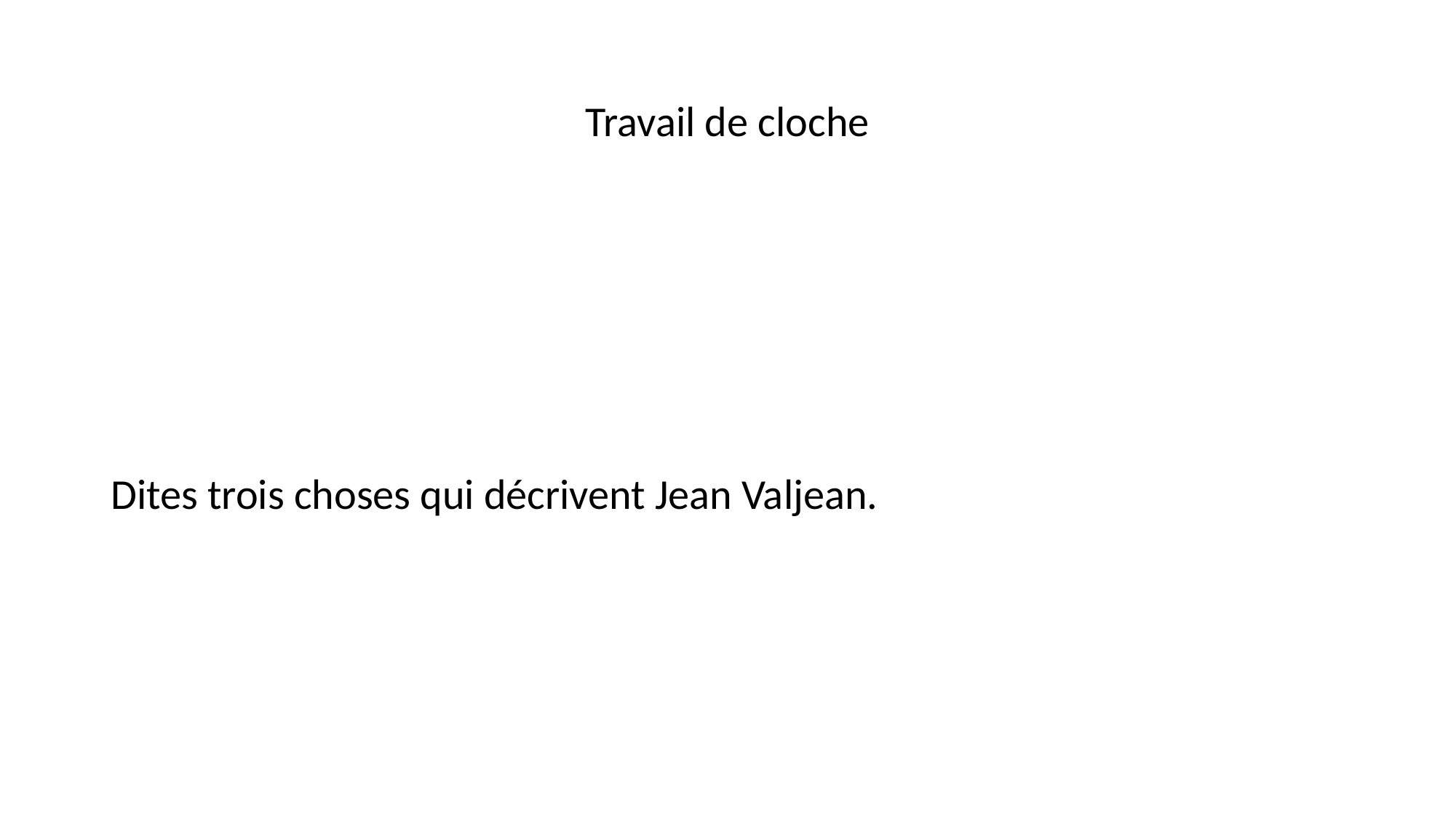

# Travail de cloche

Dites trois choses qui décrivent Jean Valjean.